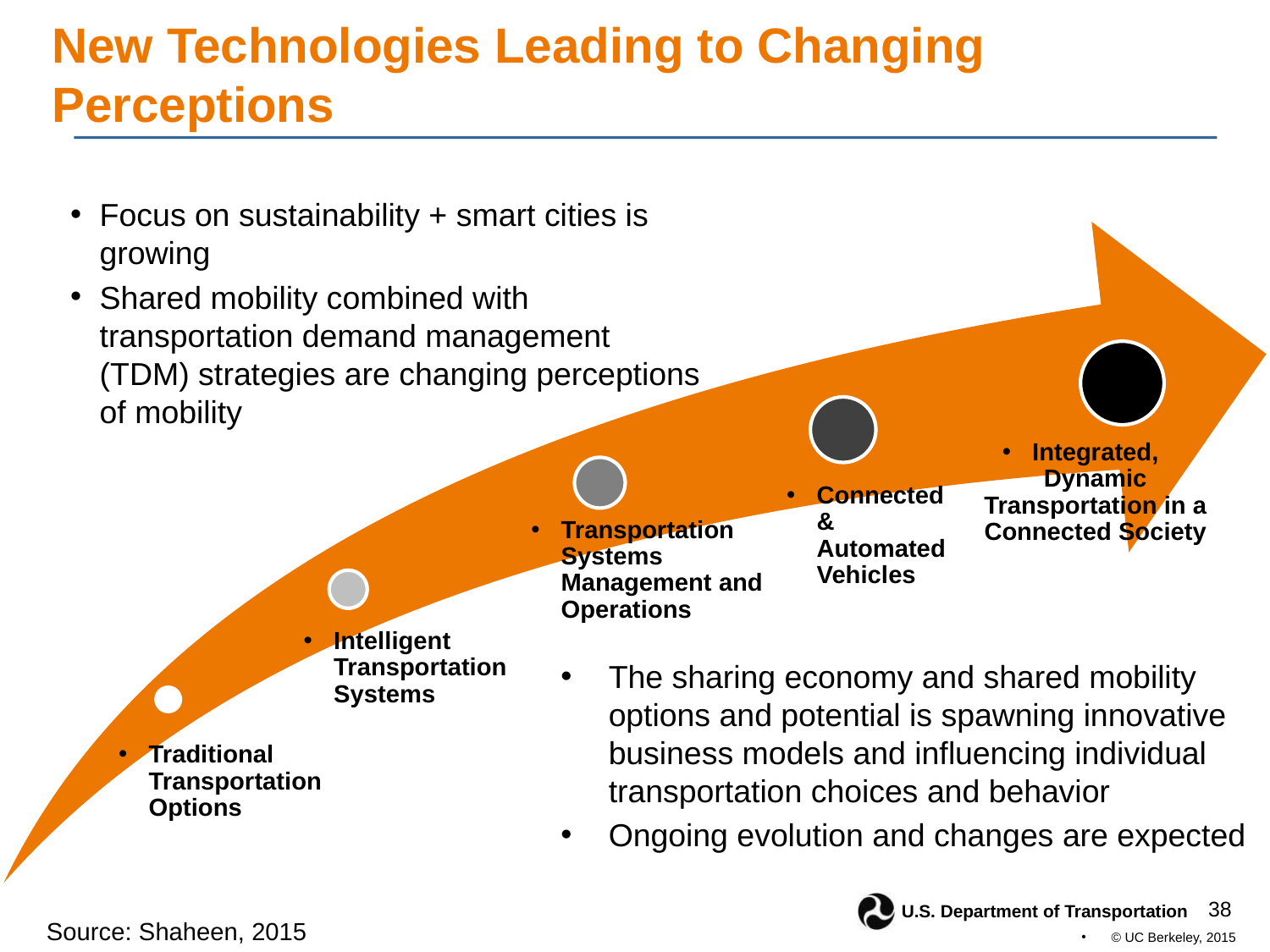

# New Technologies Leading to Changing Perceptions
Focus on sustainability + smart cities is growing
Shared mobility combined with transportation demand management (TDM) strategies are changing perceptions of mobility
Traditional Transportation Options
Intelligent Transportation Systems
Transportation Systems Management and Operations
Connected & Automated Vehicles
Integrated, Dynamic Transportation in a Connected Society
The sharing economy and shared mobility options and potential is spawning innovative business models and influencing individual transportation choices and behavior
Ongoing evolution and changes are expected
Source: Shaheen, 2015
© UC Berkeley, 2015